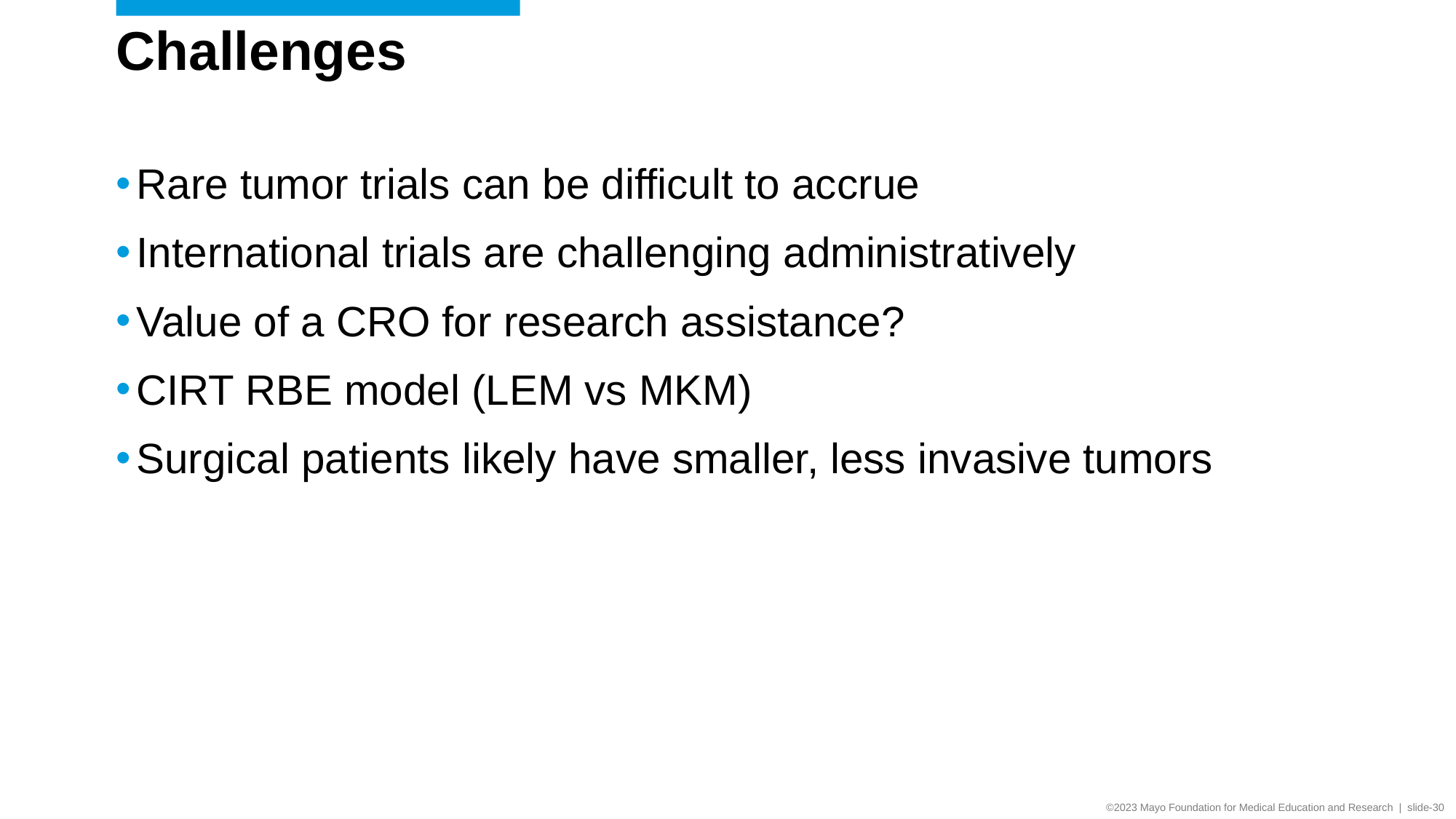

# Challenges
Rare tumor trials can be difficult to accrue
International trials are challenging administratively
Value of a CRO for research assistance?
CIRT RBE model (LEM vs MKM)
Surgical patients likely have smaller, less invasive tumors